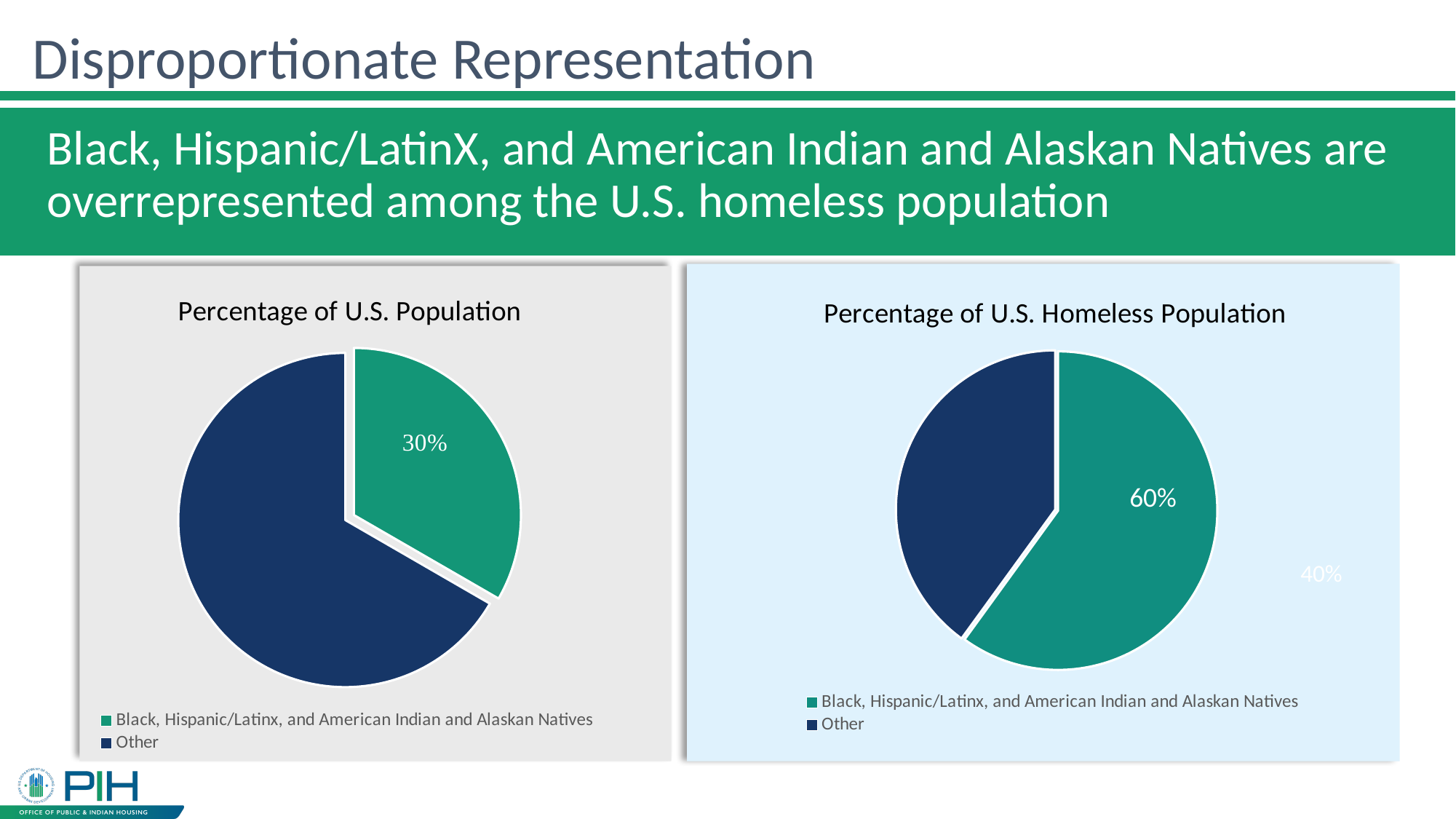

# Disproportionate Representation

Black, Hispanic/LatinX, and American Indian and Alaskan Natives are overrepresented among the U.S. homeless population

### Chart: Percentage of U.S. Population

| Category | Percentage of U.S. Population |
|---|---|
| Black, Hispanic/Latinx, and American Indian and Alaskan Natives  | 30.0 |
| Other | 60.0 |

### Chart: Percentage of U.S. Homeless Population

| Category | Sales |
|---|---|
| Black, Hispanic/Latinx, and American Indian and Alaskan Natives  | 60.0 |
| Other | 40.0 |
60%
40%